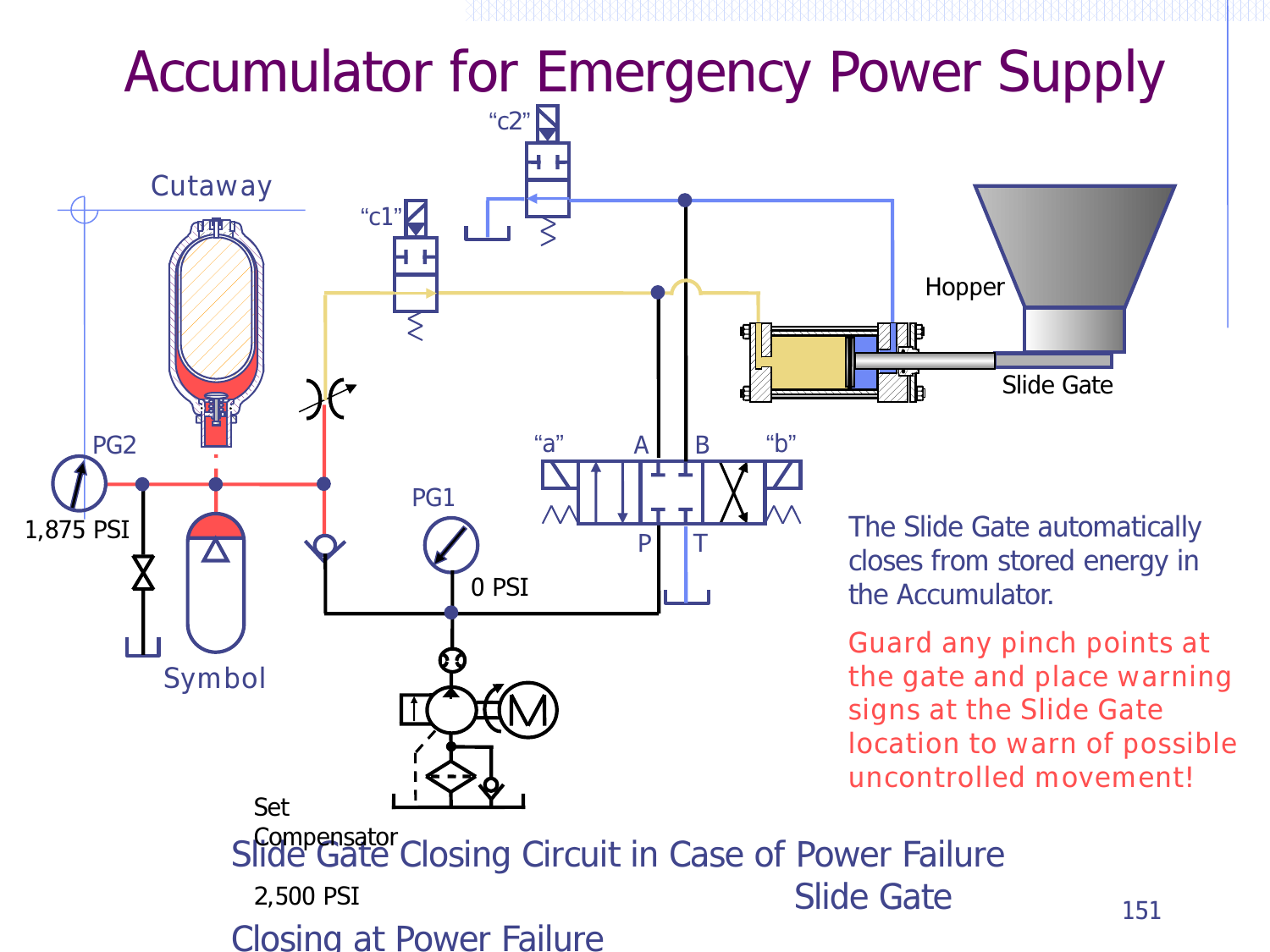

# Accumulator for Emergency Power Supply

“c2”

Cutaway

“c1”

      Hopper

 Slide Gate

“a”
“b”
PG2
A
B

PG1

The Slide Gate automatically closes from stored energy in the Accumulator.
Guard any pinch points at the gate and place warning signs at the Slide Gate location to warn of possible uncontrolled movement!

 1,875 PSI

P
T

 0 PSI

Symbol

			Set Compensator	2,500 PSI
Slide Gate Closing Circuit in Case of Power Failure 				     Slide Gate Closing at Power Failure
151